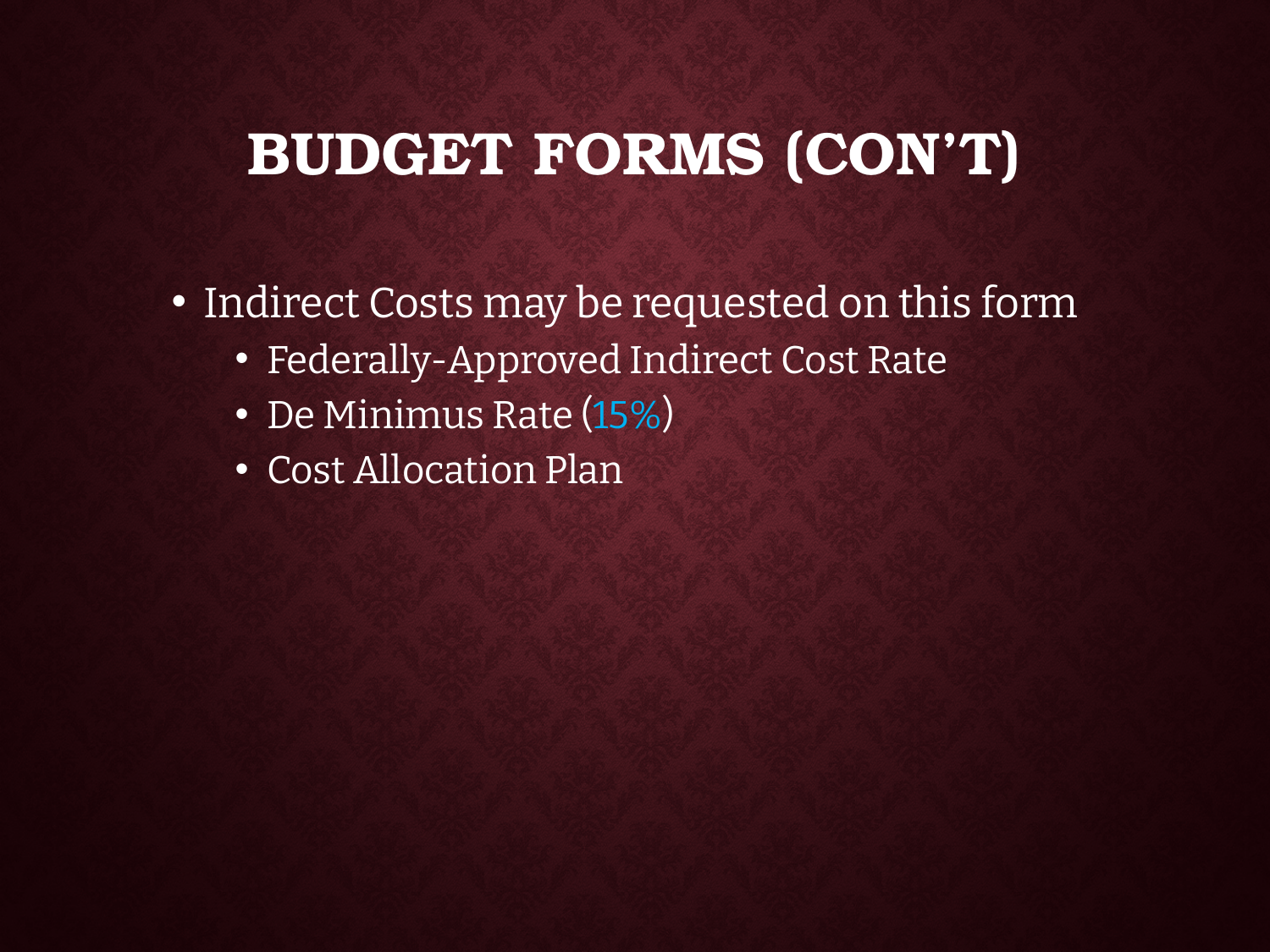

# Budget Forms (con’t)
Indirect Costs may be requested on this form
Federally-Approved Indirect Cost Rate
De Minimus Rate (15%)
Cost Allocation Plan